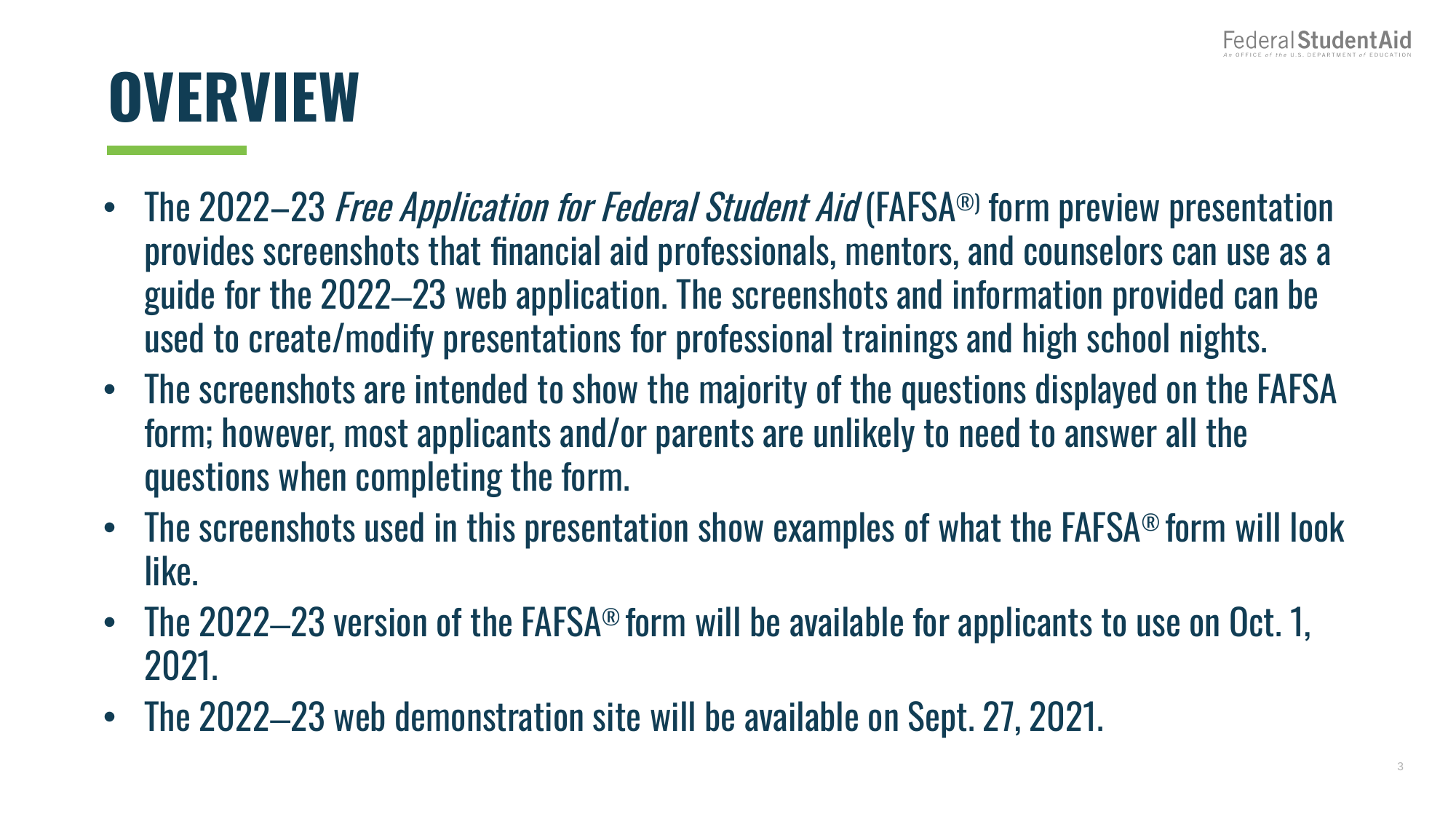

# Overview
The 2022–23 Free Application for Federal Student Aid (FAFSA®) form preview presentation provides screenshots that financial aid professionals, mentors, and counselors can use as a guide for the 2022–23 web application. The screenshots and information provided can be used to create/modify presentations for professional trainings and high school nights.
The screenshots are intended to show the majority of the questions displayed on the FAFSA form; however, most applicants and/or parents are unlikely to need to answer all the questions when completing the form.
The screenshots used in this presentation show examples of what the FAFSA® form will look like.
The 2022–23 version of the FAFSA® form will be available for applicants to use on Oct. 1, 2021.
The 2022–23 web demonstration site will be available on Sept. 27, 2021.

3